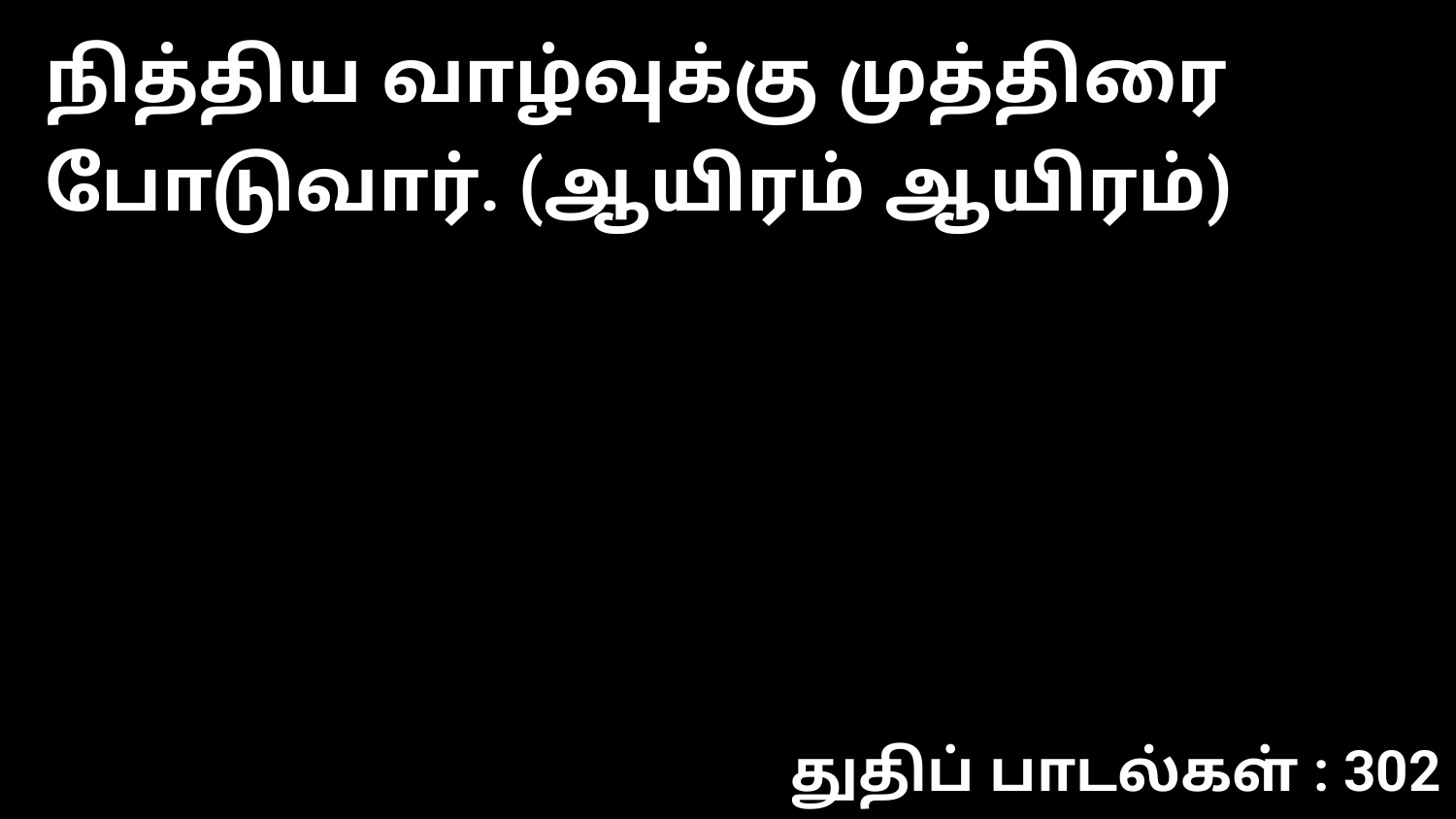

நித்திய வாழ்வுக்கு முத்திரை போடுவார். (ஆயிரம் ஆயிரம்)
துதிப் பாடல்கள் : 302